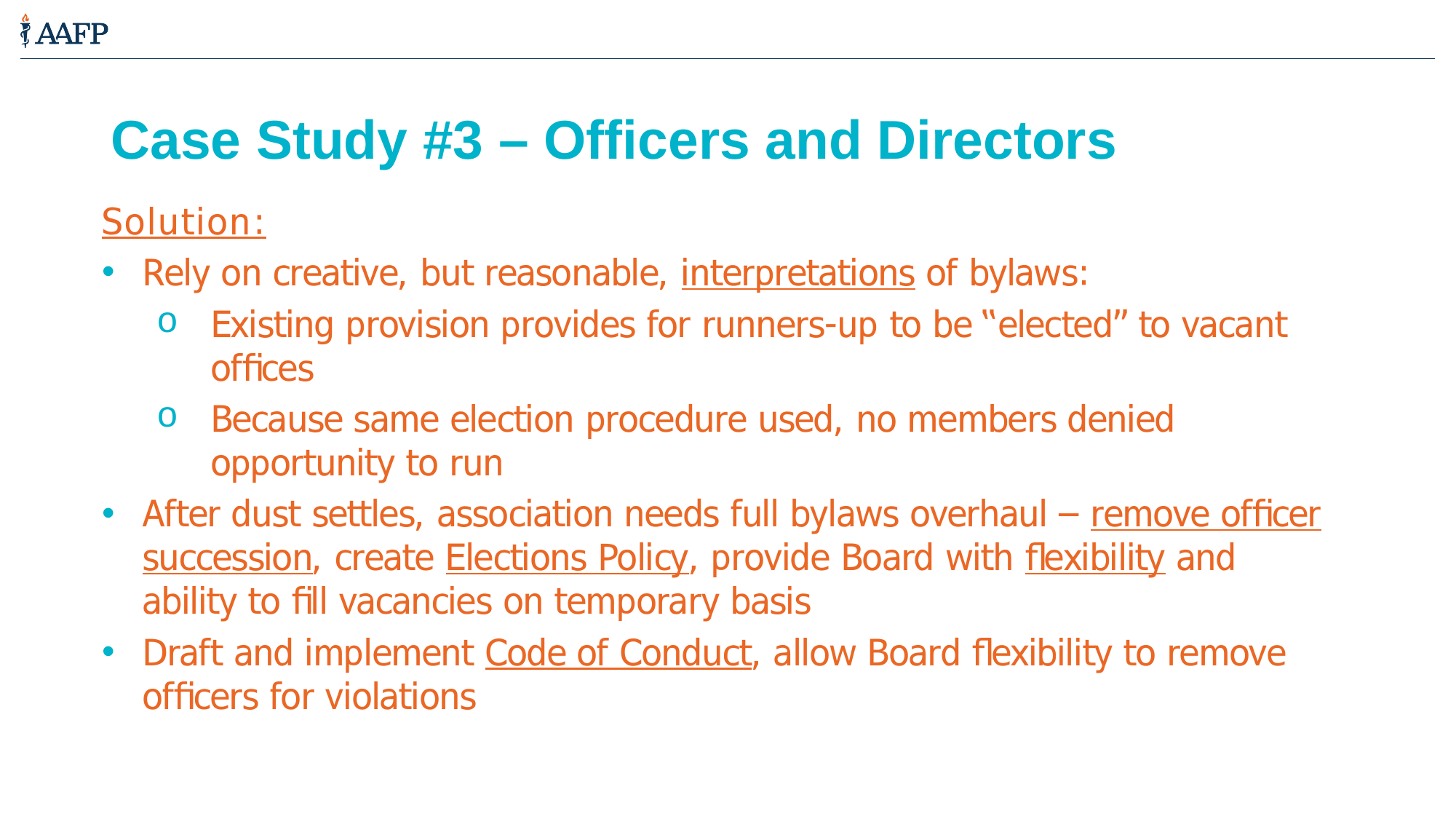

# Case Study #3 – Officers and Directors
Solution:
Rely on creative, but reasonable, interpretations of bylaws:
Existing provision provides for runners-up to be “elected” to vacant offices
Because same election procedure used, no members denied opportunity to run
After dust settles, association needs full bylaws overhaul – remove officer succession, create Elections Policy, provide Board with flexibility and ability to fill vacancies on temporary basis
Draft and implement Code of Conduct, allow Board flexibility to remove officers for violations